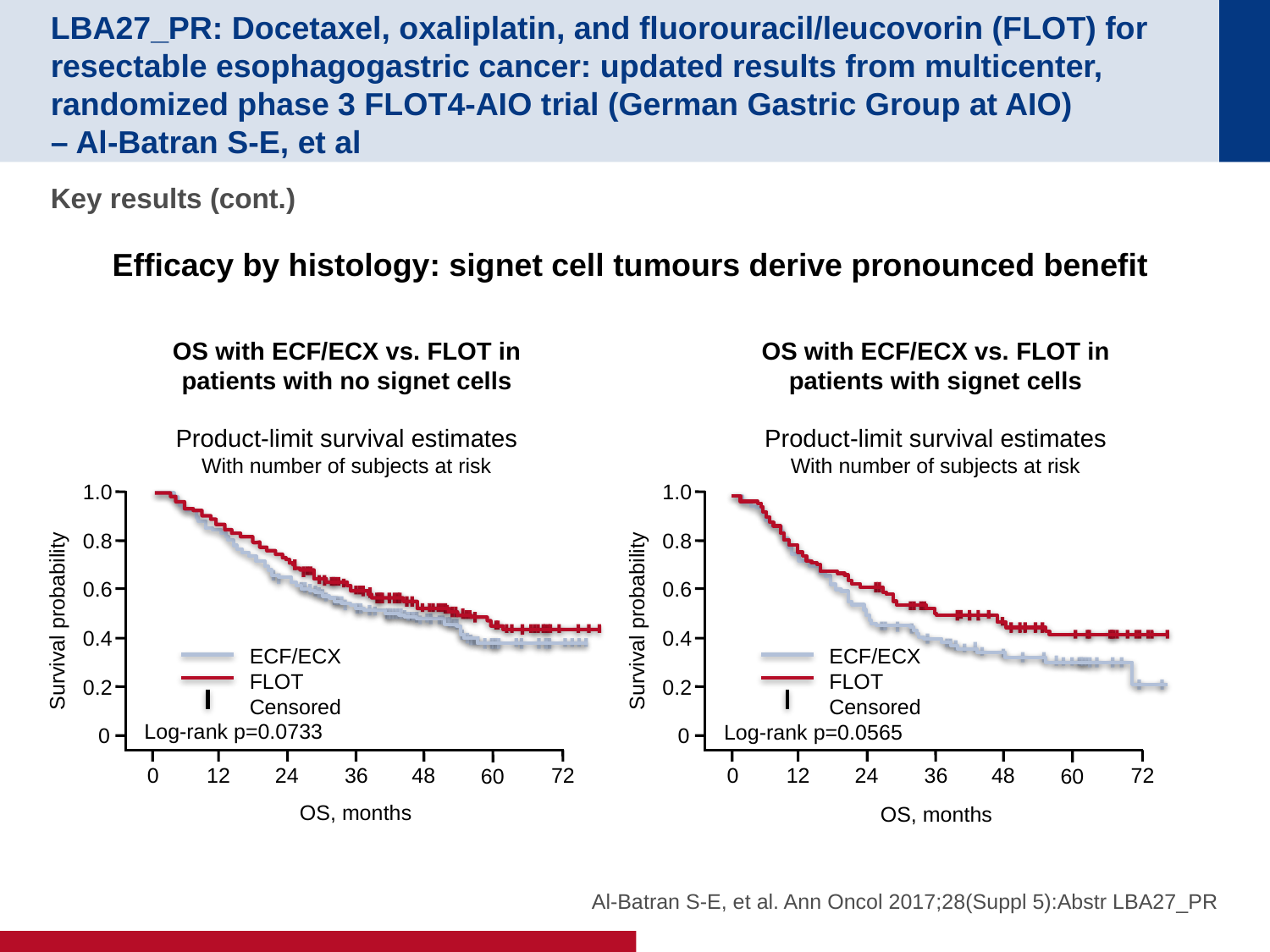

# LBA27_PR: Docetaxel, oxaliplatin, and fluorouracil/leucovorin (FLOT) for resectable esophagogastric cancer: updated results from multicenter, randomized phase 3 FLOT4-AIO trial (German Gastric Group at AIO) – Al-Batran S-E, et al
Key results (cont.)
Efficacy by histology: signet cell tumours derive pronounced benefit
OS with ECF/ECX vs. FLOT in patients with no signet cells
OS with ECF/ECX vs. FLOT in patients with signet cells
Product-limit survival estimates
With number of subjects at risk
Product-limit survival estimates
With number of subjects at risk
1.0

0.8
0.6
Survival probability
0.4
0.2
0
0

12

24

36

48

72

60

OS, months
ECF/ECX
FLOT
Censored
Log-rank p=0.0733
1.0

0.8
0.6
Survival probability
0.4
0.2
0
0

12

24

36

48

72

60

OS, months
ECF/ECX
FLOT
Censored
Log-rank p=0.0565

Al-Batran S-E, et al. Ann Oncol 2017;28(Suppl 5):Abstr LBA27_PR